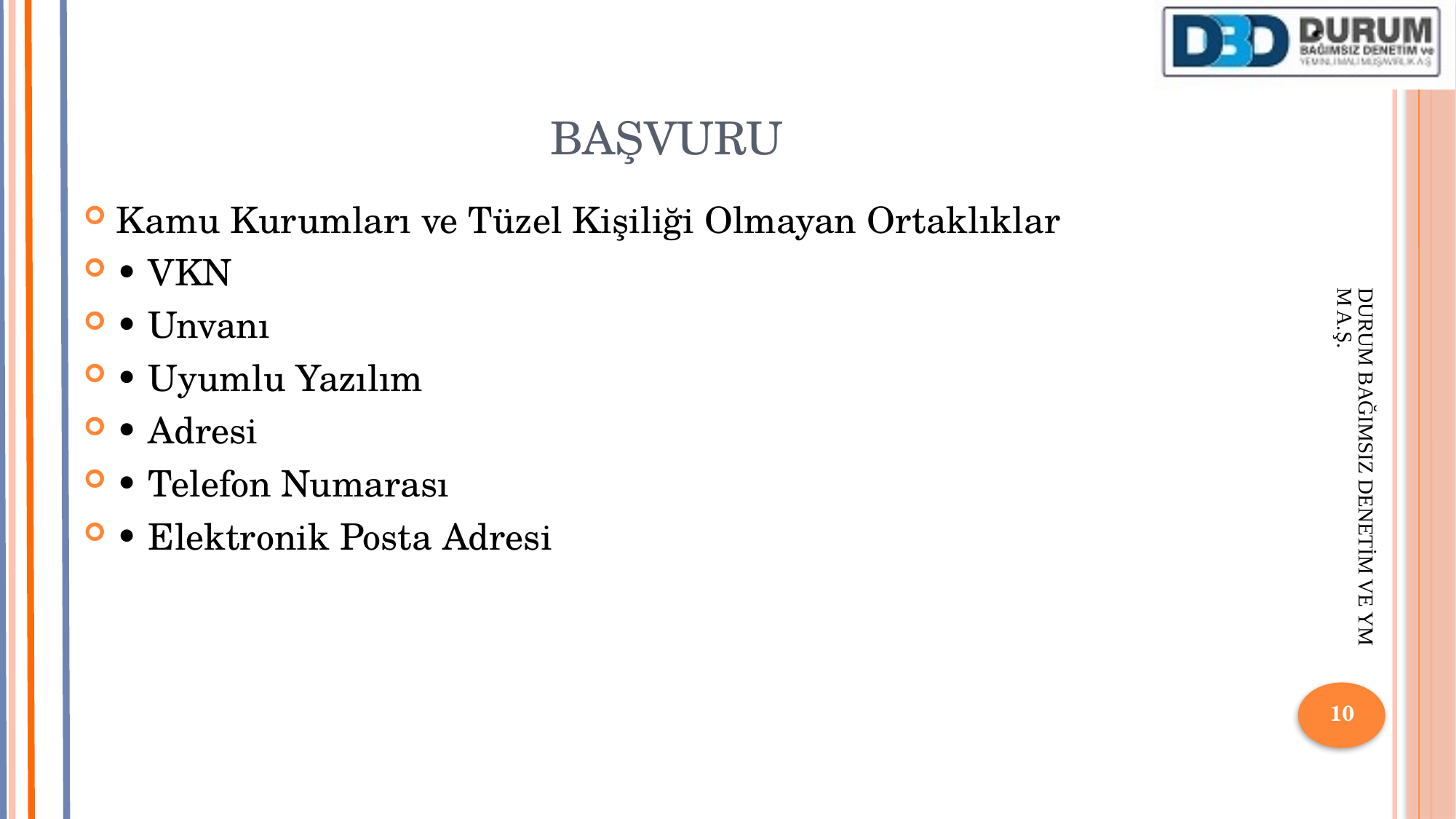

# BAŞVURU
Kamu Kurumları ve Tüzel Kişiliği Olmayan Ortaklıklar
• VKN
• Unvanı
• Uyumlu Yazılım
• Adresi
• Telefon Numarası
• Elektronik Posta Adresi

DURUM BAĞIMSIZ DENETİM VE YMM A.Ş.
10